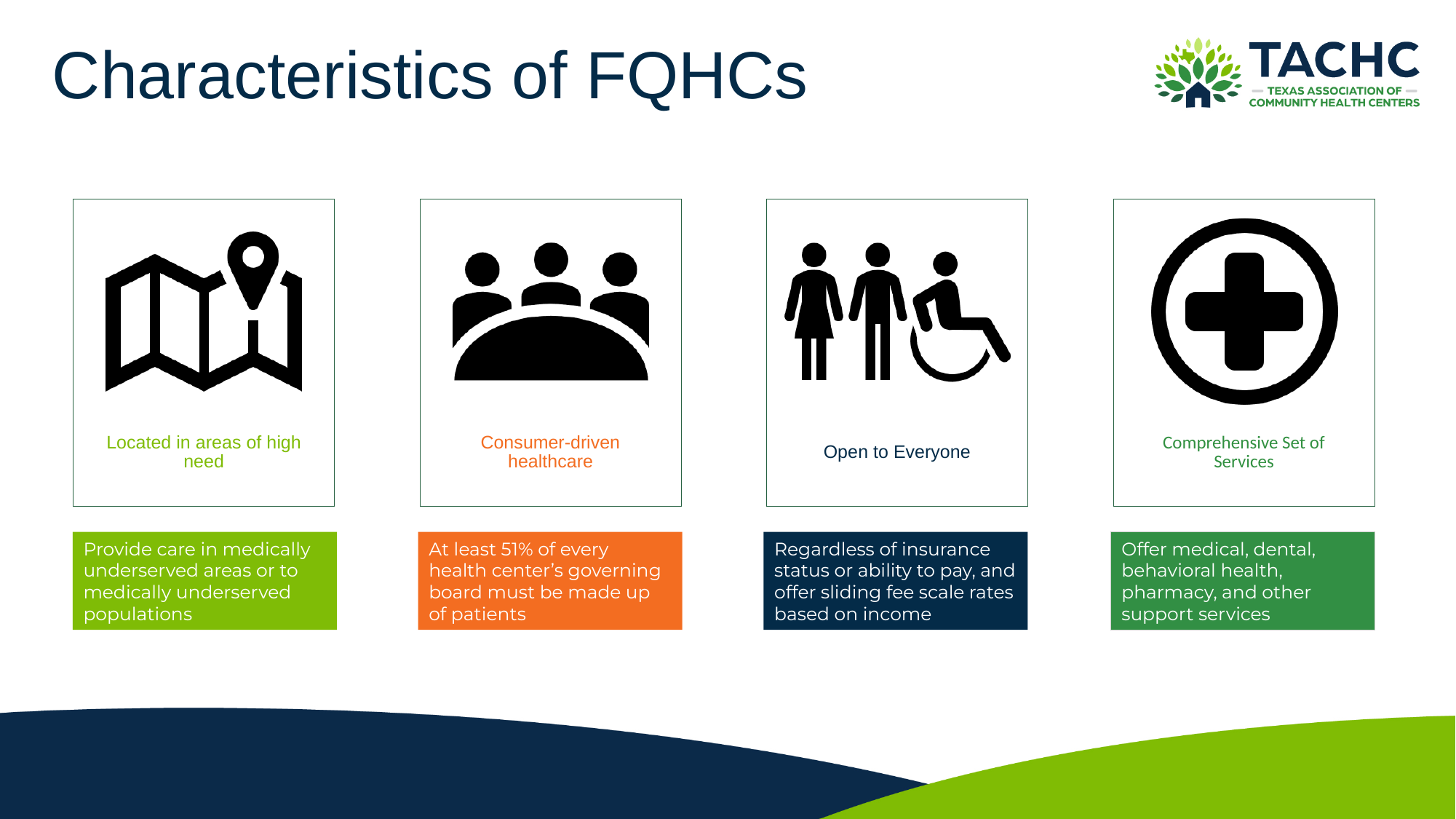

#
Characteristics of FQHCs
Located in areas of high need
Consumer-driven healthcare
Open to Everyone
Comprehensive Set of Services
At least 51% of every
health center’s governing
board must be made up
of patients
Regardless of insurance
status or ability to pay, and offer sliding fee scale rates based on income
Offer medical, dental,
behavioral health,
pharmacy, and other
support services
Provide care in medically
underserved areas or to
medically underserved
populations